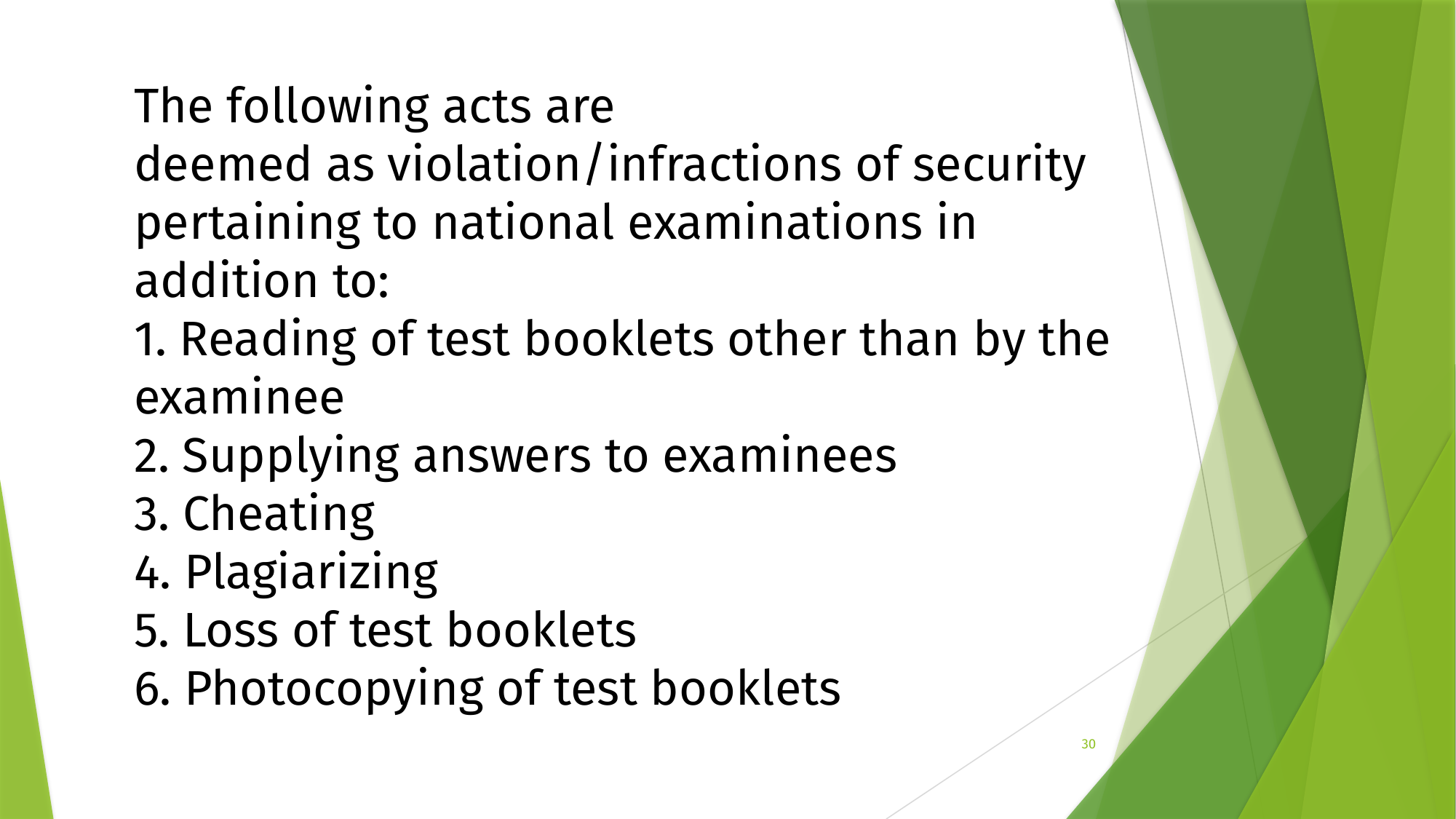

The following acts are
deemed as violation/infractions of security pertaining to national examinations in
addition to:
1. Reading of test booklets other than by the examinee
2. Supplying answers to examinees
3. Cheating
4. Plagiarizing
5. Loss of test booklets
6. Photocopying of test booklets

30